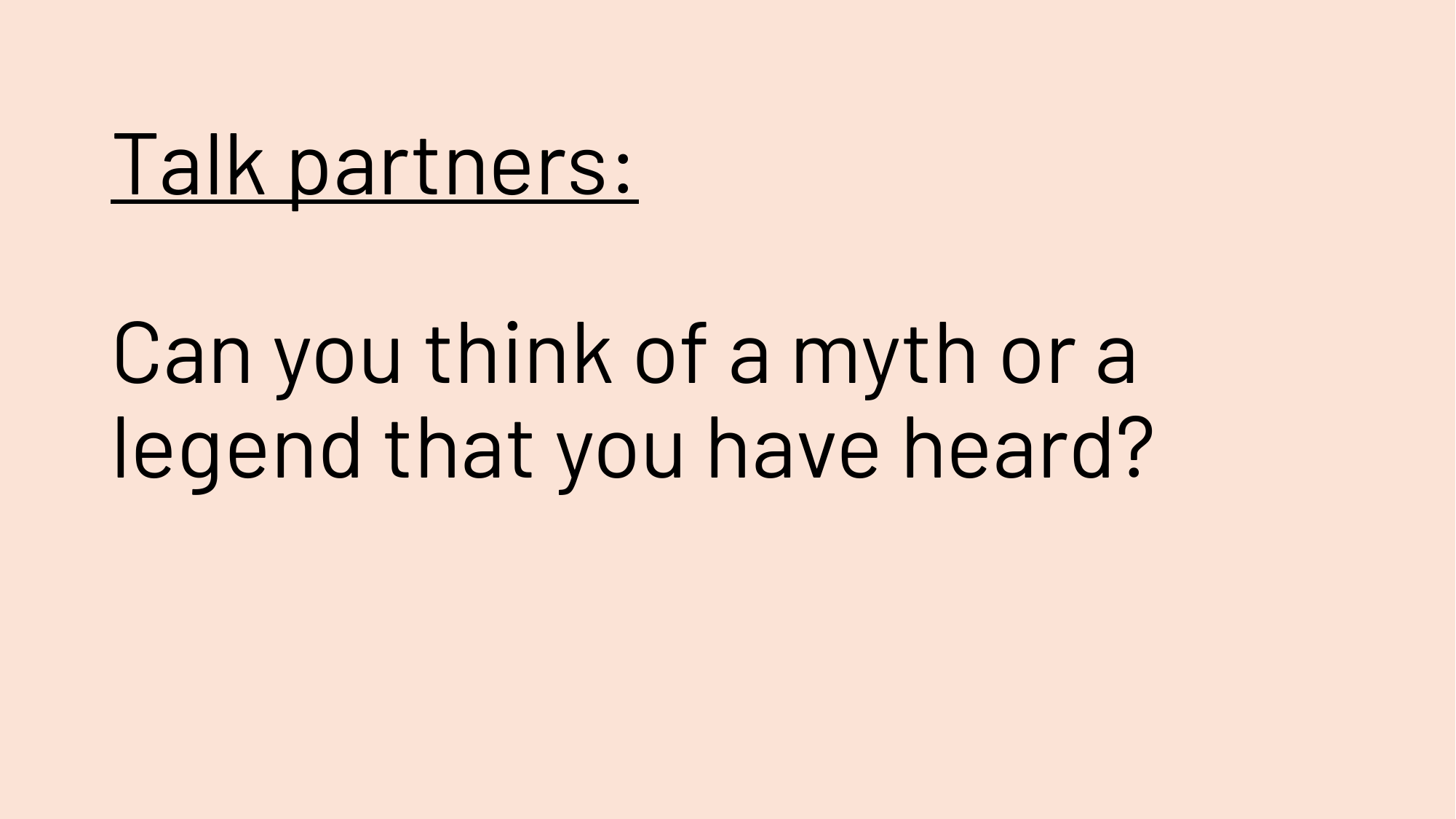

# Talk partners: Can you think of a myth or a legend that you have heard?